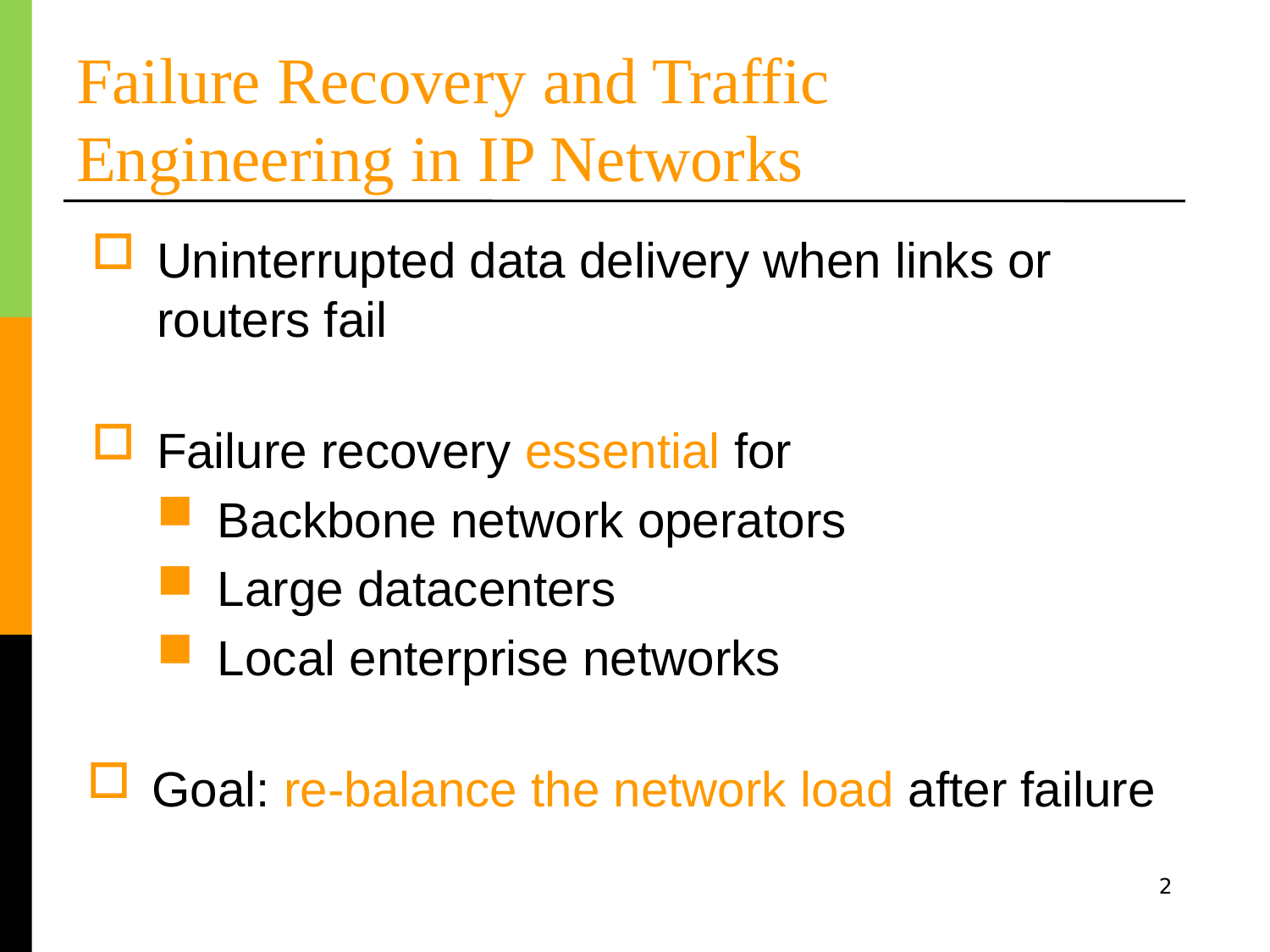

# Failure Recovery and Traffic Engineering in IP Networks

Uninterrupted data delivery when links or routers fail
Failure recovery essential for
Backbone network operators
Large datacenters
Local enterprise networks

Goal: re-balance the network load after failure

2